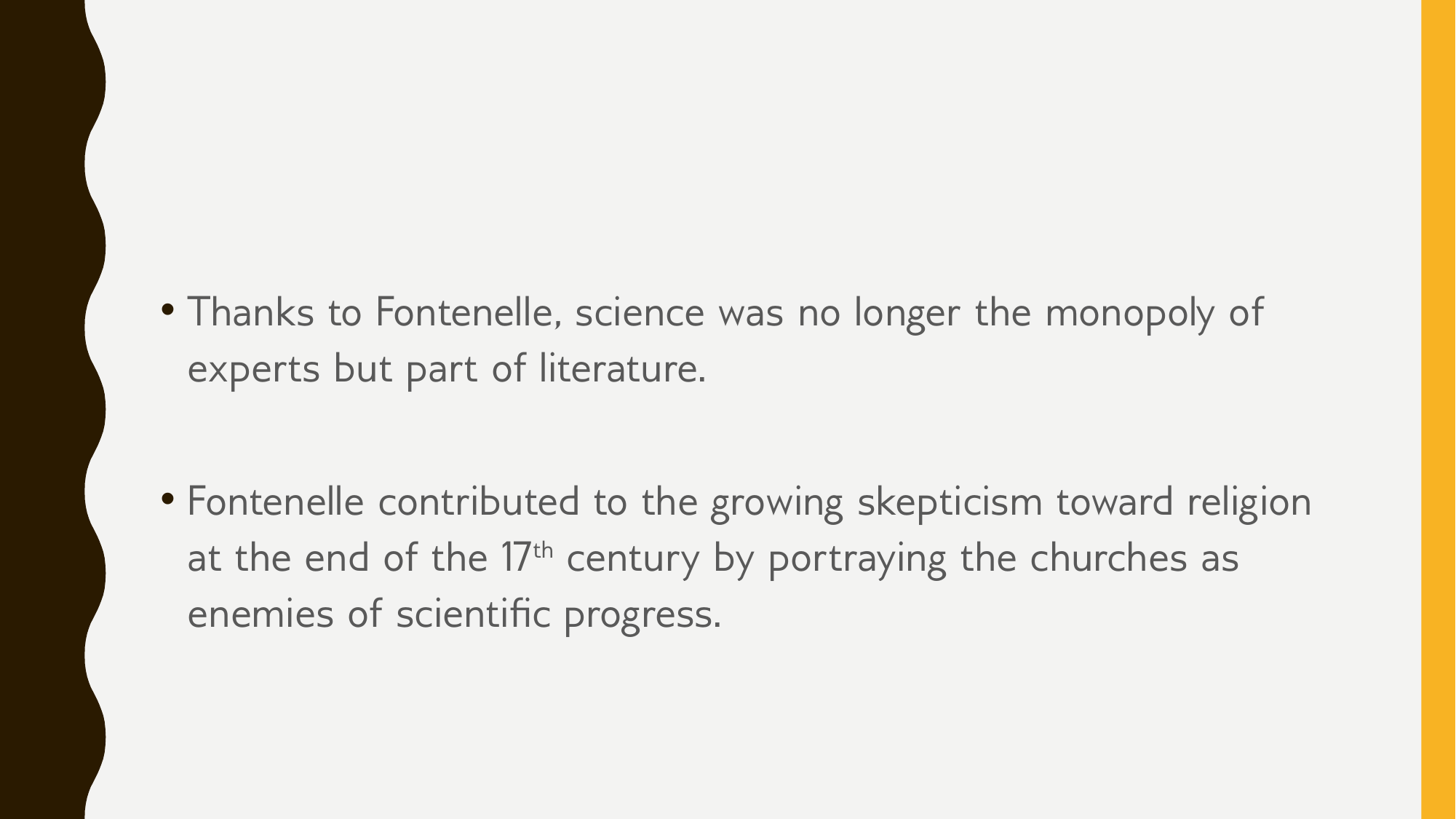

#
Thanks to Fontenelle, science was no longer the monopoly of experts but part of literature.

Fontenelle contributed to the growing skepticism toward religion at the end of the 17th century by portraying the churches as enemies of scientific progress.